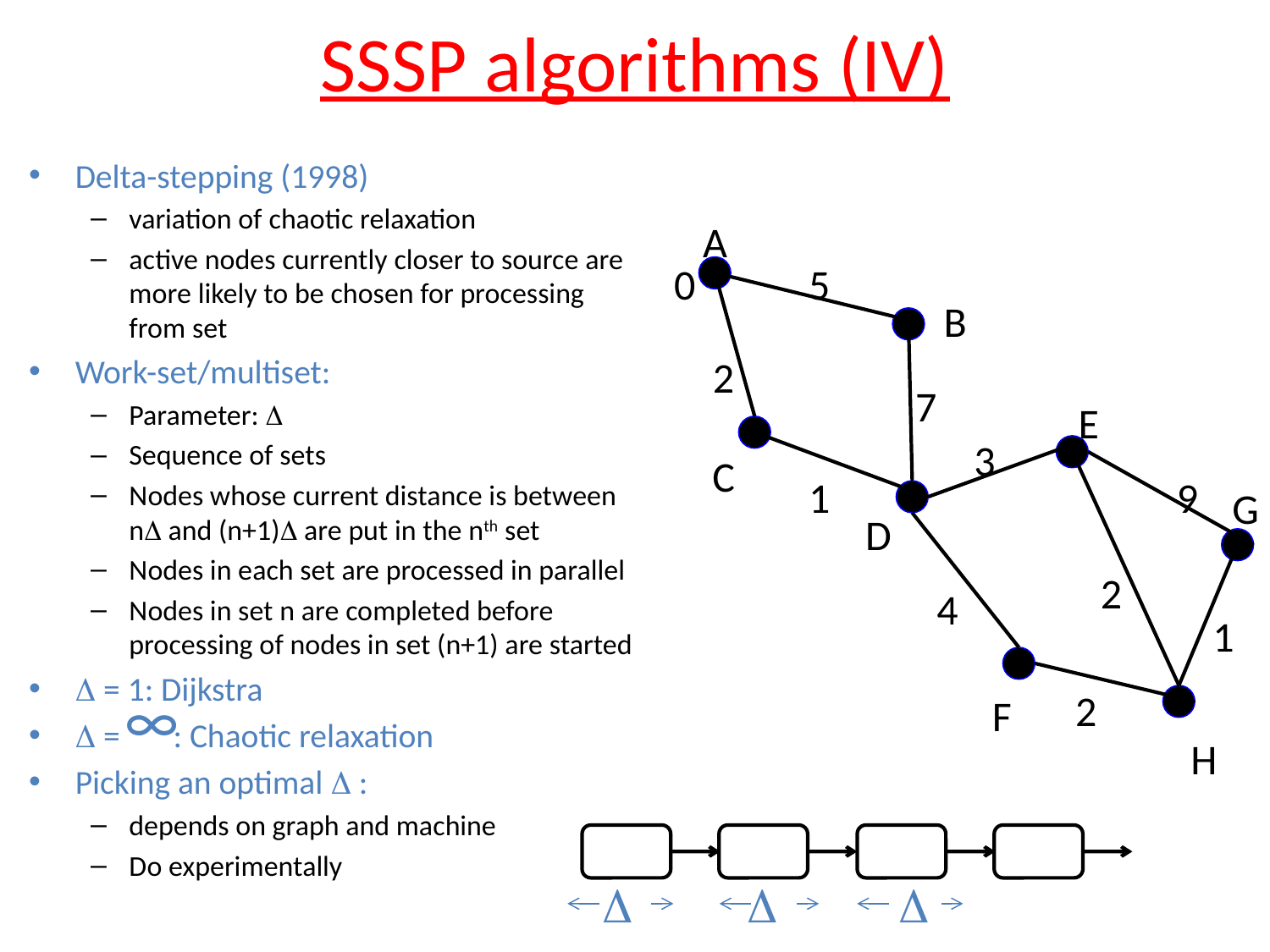

# SSSP algorithms (IV)
Delta-stepping (1998)
variation of chaotic relaxation
active nodes currently closer to source are more likely to be chosen for processing from set
Work-set/multiset:
Parameter: Δ
Sequence of sets
Nodes whose current distance is between nΔ and (n+1)Δ are put in the nth set
Nodes in each set are processed in parallel
Nodes in set n are completed before processing of nodes in set (n+1) are started
Δ = 1: Dijkstra
Δ =       : Chaotic relaxation
Picking an optimal Δ :
depends on graph and machine
Do experimentally

A
0
5

B

2
7
E

3

C
9
1
G

D

2
4
1

 ∞
2
F

H

Δ
Δ
Δ